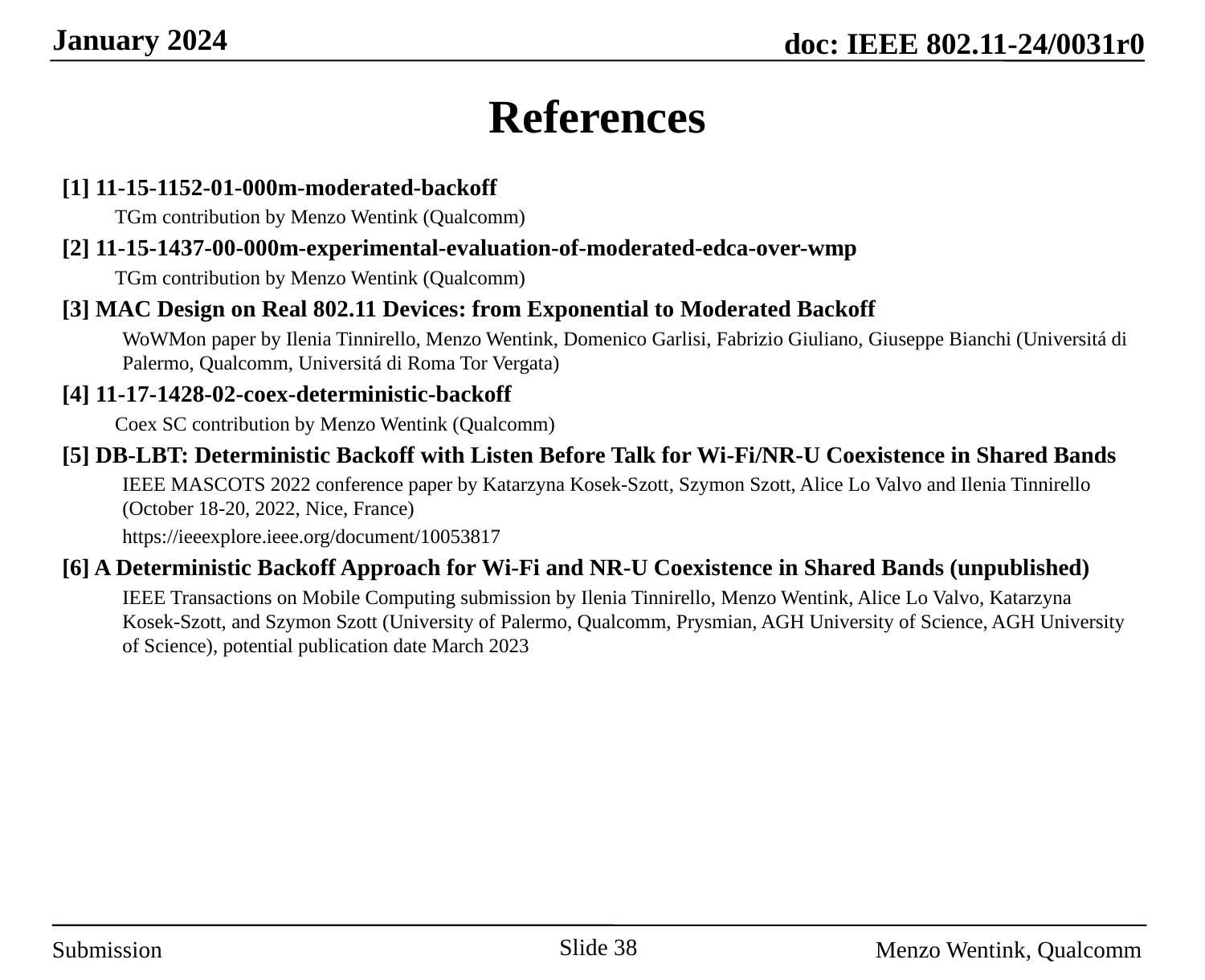

# References
[1] 11-15-1152-01-000m-moderated-backoff
TGm contribution by Menzo Wentink (Qualcomm)
[2] 11-15-1437-00-000m-experimental-evaluation-of-moderated-edca-over-wmp
TGm contribution by Menzo Wentink (Qualcomm)
[3] MAC Design on Real 802.11 Devices: from Exponential to Moderated Backoff
WoWMon paper by Ilenia Tinnirello, Menzo Wentink, Domenico Garlisi, Fabrizio Giuliano, Giuseppe Bianchi (Universitá di Palermo, Qualcomm, Universitá di Roma Tor Vergata)
[4] 11-17-1428-02-coex-deterministic-backoff
Coex SC contribution by Menzo Wentink (Qualcomm)
[5] DB-LBT: Deterministic Backoff with Listen Before Talk for Wi-Fi/NR-U Coexistence in Shared Bands
IEEE MASCOTS 2022 conference paper by Katarzyna Kosek-Szott, Szymon Szott, Alice Lo Valvo and Ilenia Tinnirello (October 18-20, 2022, Nice, France)
https://ieeexplore.ieee.org/document/10053817
[6] A Deterministic Backoff Approach for Wi-Fi and NR-U Coexistence in Shared Bands (unpublished)
IEEE Transactions on Mobile Computing submission by Ilenia Tinnirello, Menzo Wentink, Alice Lo Valvo, Katarzyna Kosek-Szott, and Szymon Szott (University of Palermo, Qualcomm, Prysmian, AGH University of Science, AGH University of Science), potential publication date March 2023
Slide 38